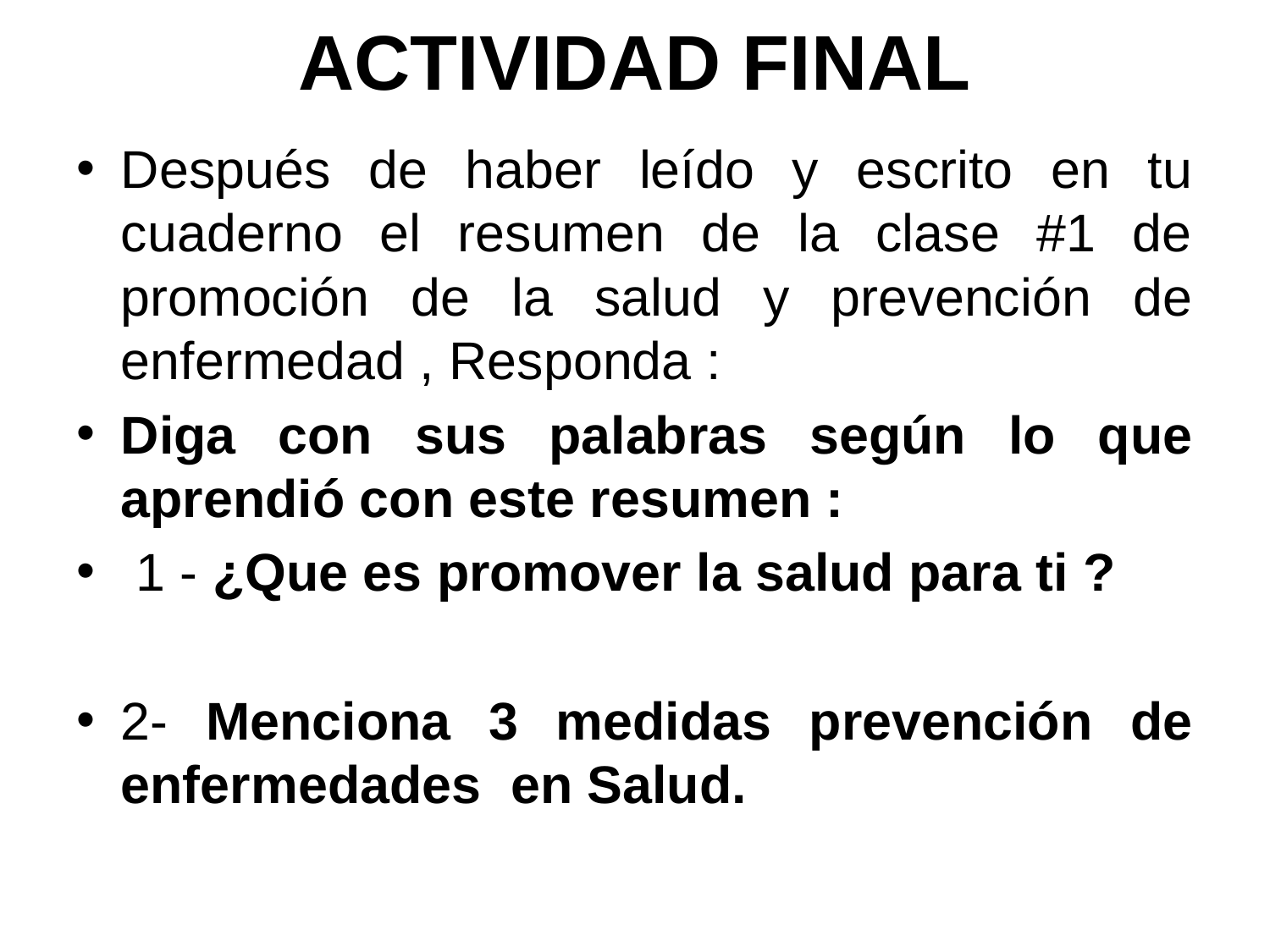

# ACTIVIDAD FINAL
Después de haber leído y escrito en tu cuaderno el resumen de la clase #1 de promoción de la salud y prevención de enfermedad , Responda :
Diga con sus palabras según lo que aprendió con este resumen :
 1 - ¿Que es promover la salud para ti ?

2- Menciona 3 medidas prevención de enfermedades  en Salud.